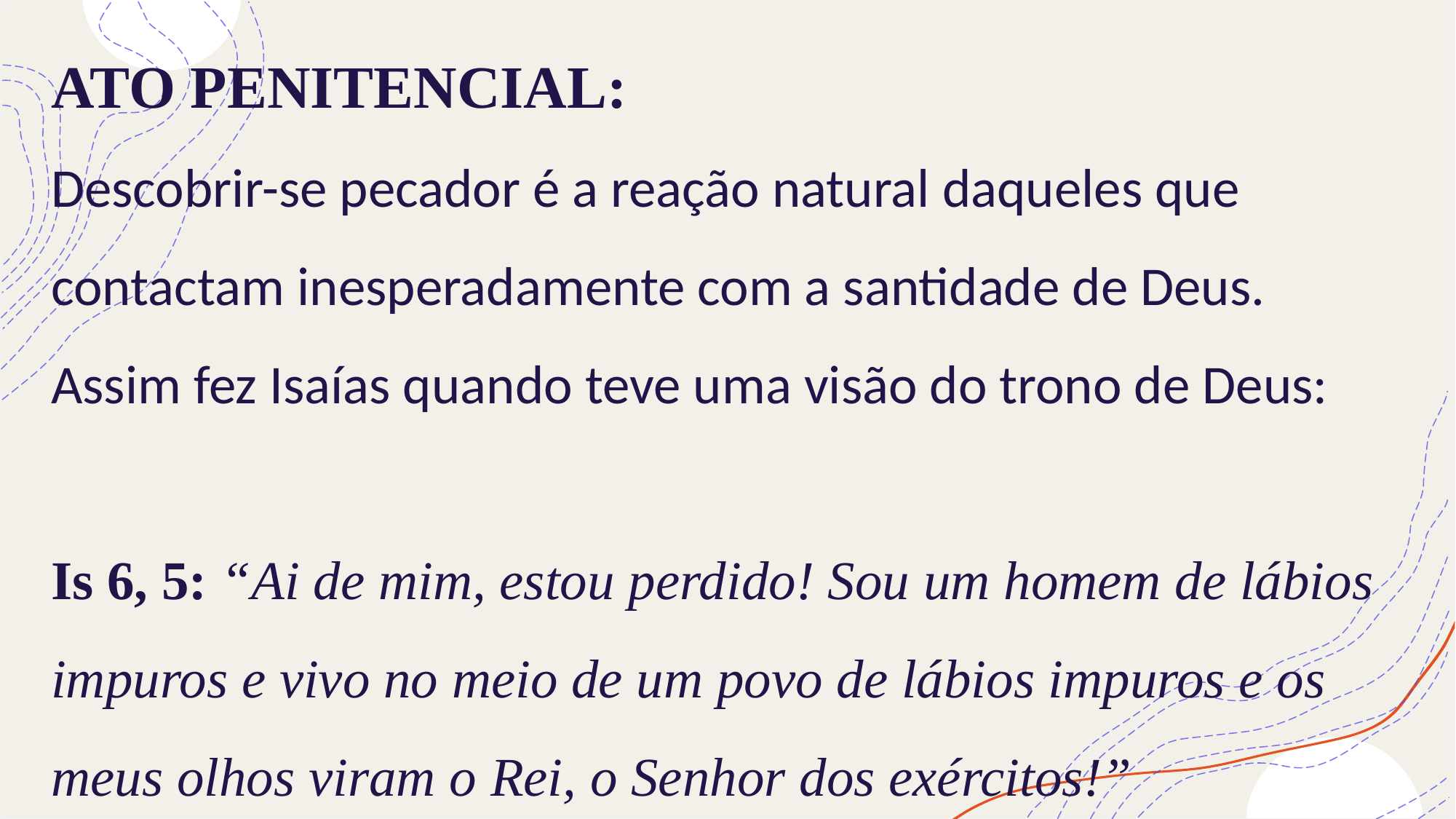

# ATO PENITENCIAL: Descobrir-se pecador é a reação natural daqueles que contactam inesperadamente com a santidade de Deus. Assim fez Isaías quando teve uma visão do trono de Deus: Is 6, 5: “Ai de mim, estou perdido! Sou um homem de lábios impuros e vivo no meio de um povo de lábios impuros e os meus olhos viram o Rei, o Senhor dos exércitos!”